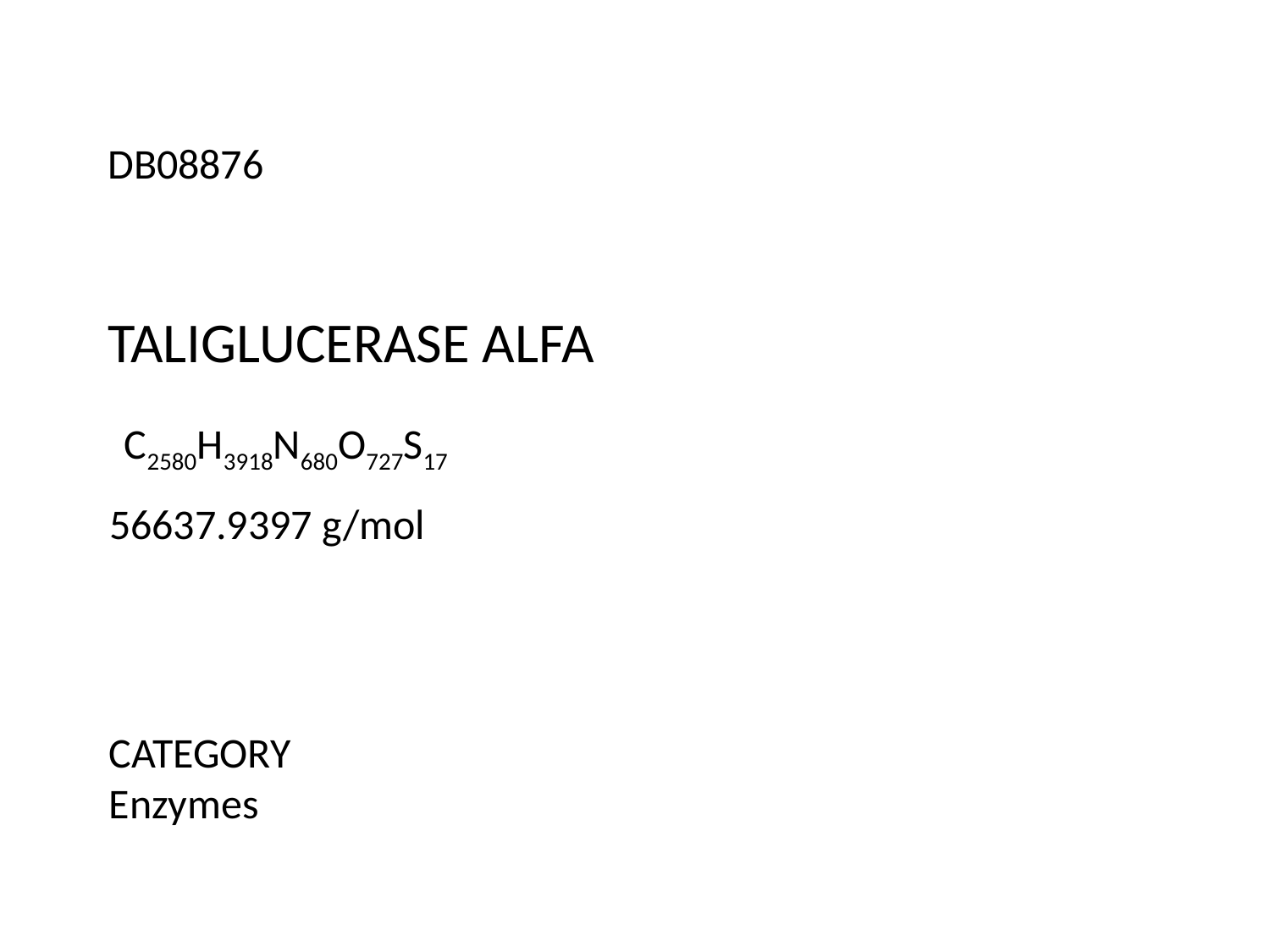

DB08876
TALIGLUCERASE ALFA
C2580H3918N680O727S17
56637.9397 g/mol
CATEGORY
Enzymes